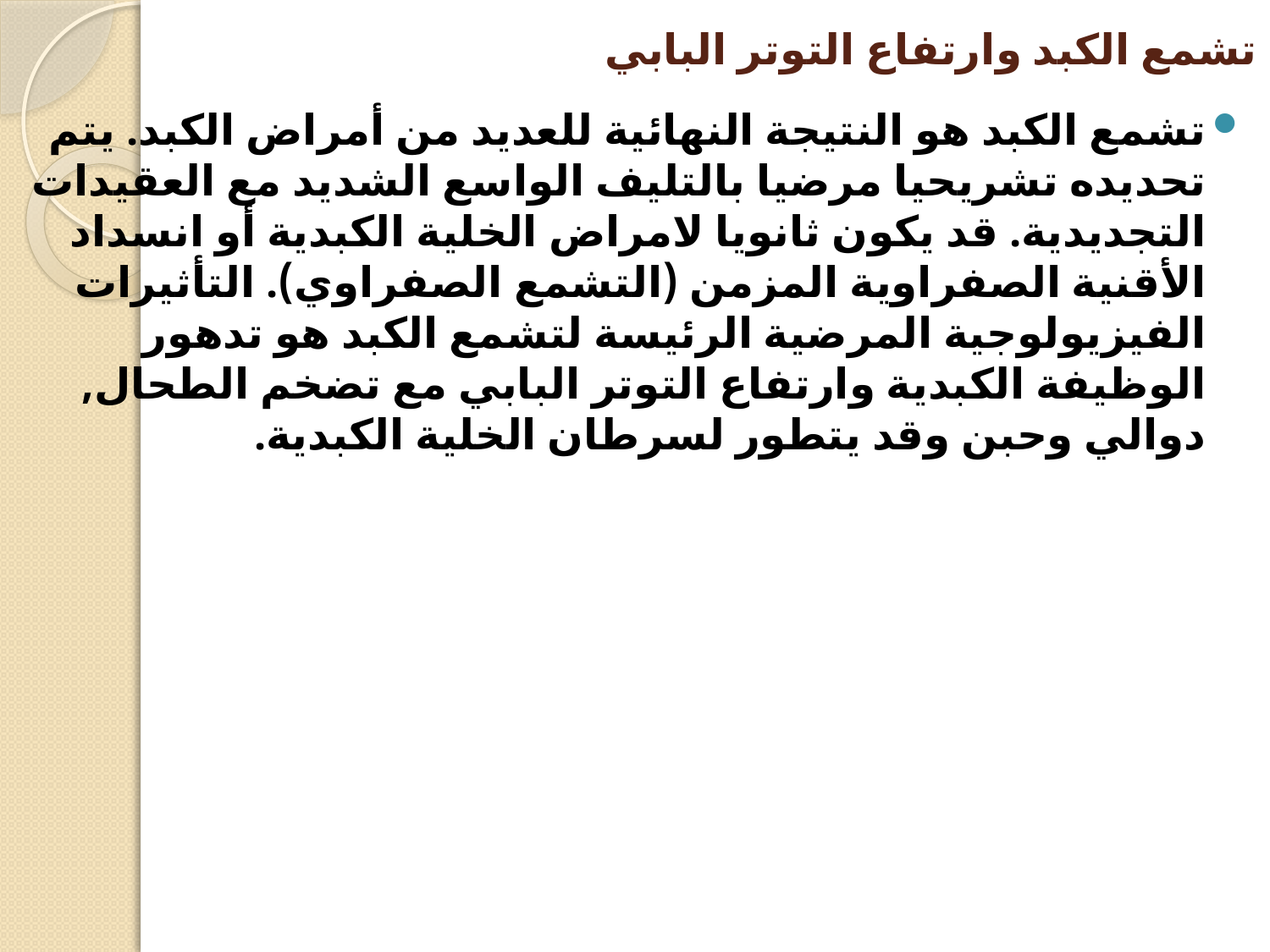

# تشمع الكبد وارتفاع التوتر البابي
تشمع الكبد هو النتيجة النهائية للعديد من أمراض الكبد. يتم تحديده تشريحيا مرضيا بالتليف الواسع الشديد مع العقيدات التجديدية. قد يكون ثانويا لامراض الخلية الكبدية أو انسداد الأقنية الصفراوية المزمن (التشمع الصفراوي). التأثيرات الفيزيولوجية المرضية الرئيسة لتشمع الكبد هو تدهور الوظيفة الكبدية وارتفاع التوتر البابي مع تضخم الطحال, دوالي وحبن وقد يتطور لسرطان الخلية الكبدية.